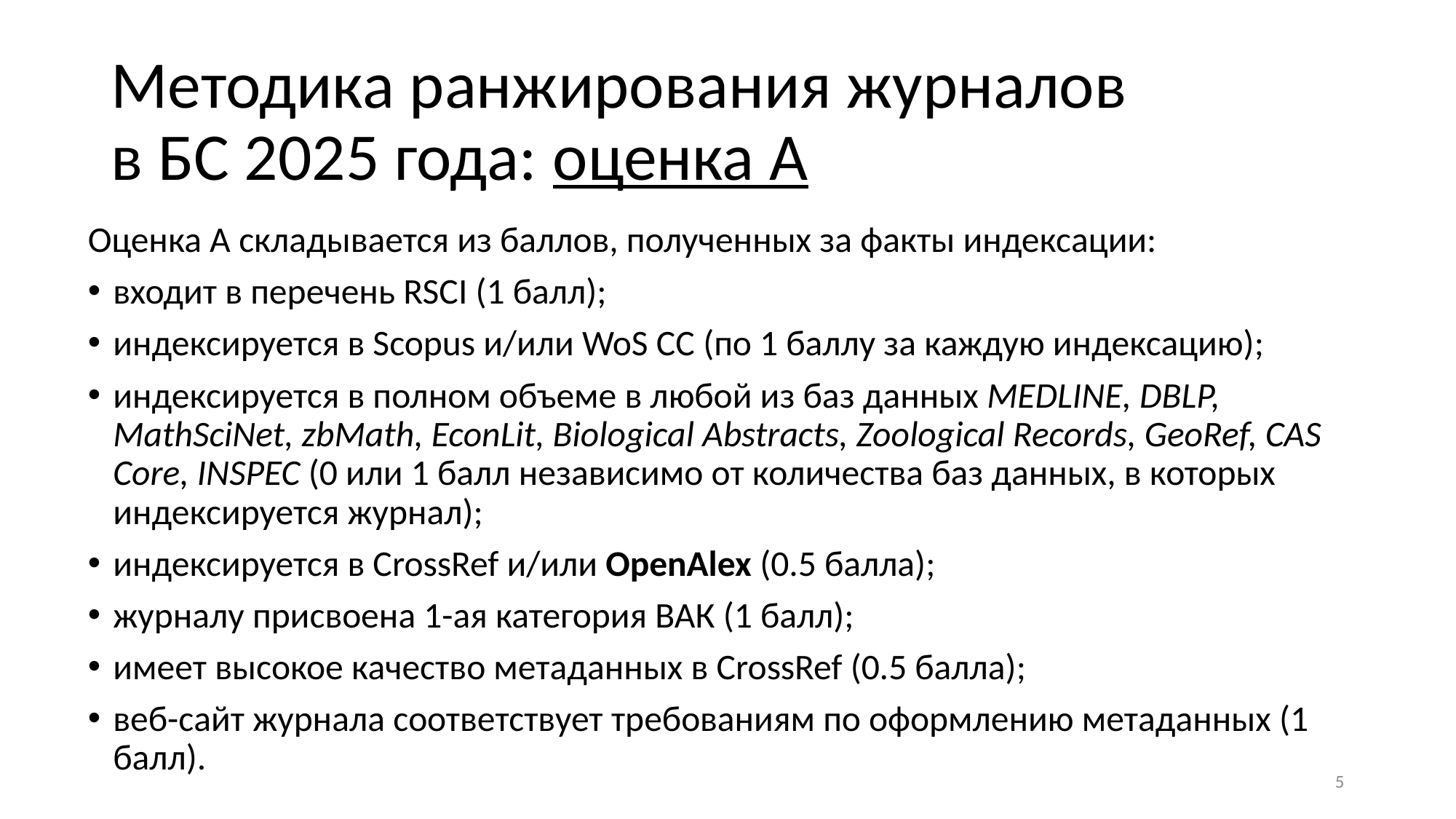

# Методика ранжирования журналов в БС 2025 года: оценка А
Оценка А складывается из баллов, полученных за факты индексации:
входит в перечень RSCI (1 балл);
индексируется в Scopus и/или WoS CC (по 1 баллу за каждую индексацию);
индексируется в полном объеме в любой из баз данных MEDLINE, DBLP, MathSciNet, zbMath, EconLit, Biological Abstracts, Zoological Records, GeoRef, CAS Core, INSPEC (0 или 1 балл независимо от количества баз данных, в которых индексируется журнал);
индексируется в CrossRef и/или OpenAlex (0.5 балла);
журналу присвоена 1-ая категория ВАК (1 балл);
имеет высокое качество метаданных в CrossRef (0.5 балла);
веб-сайт журнала соответствует требованиям по оформлению метаданных (1 балл).

5